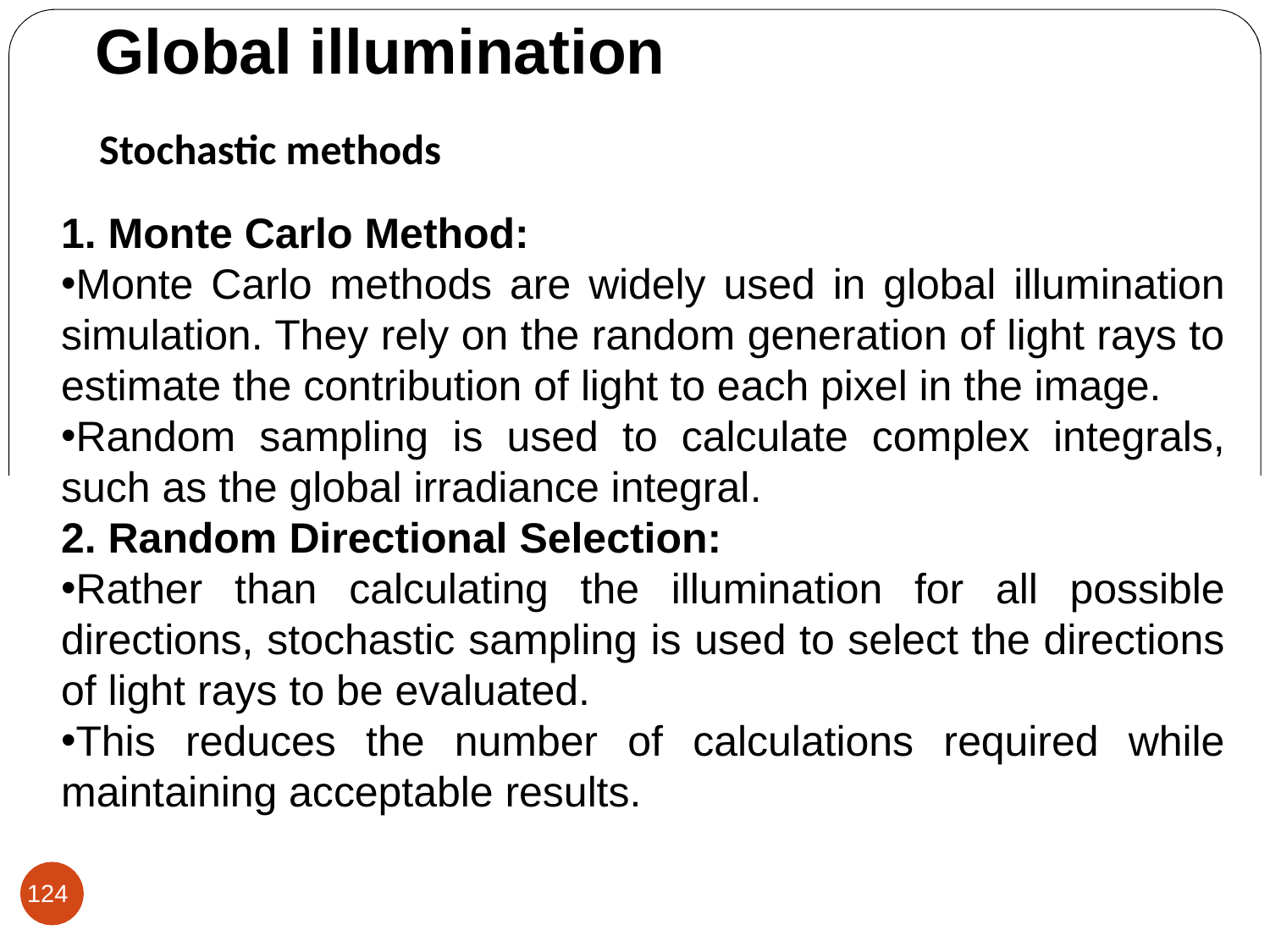

# Global illumination
Stochastic methods
1. Monte Carlo Method:
Monte Carlo methods are widely used in global illumination simulation. They rely on the random generation of light rays to estimate the contribution of light to each pixel in the image.
Random sampling is used to calculate complex integrals, such as the global irradiance integral.
2. Random Directional Selection:
Rather than calculating the illumination for all possible directions, stochastic sampling is used to select the directions of light rays to be evaluated.
This reduces the number of calculations required while maintaining acceptable results.

124